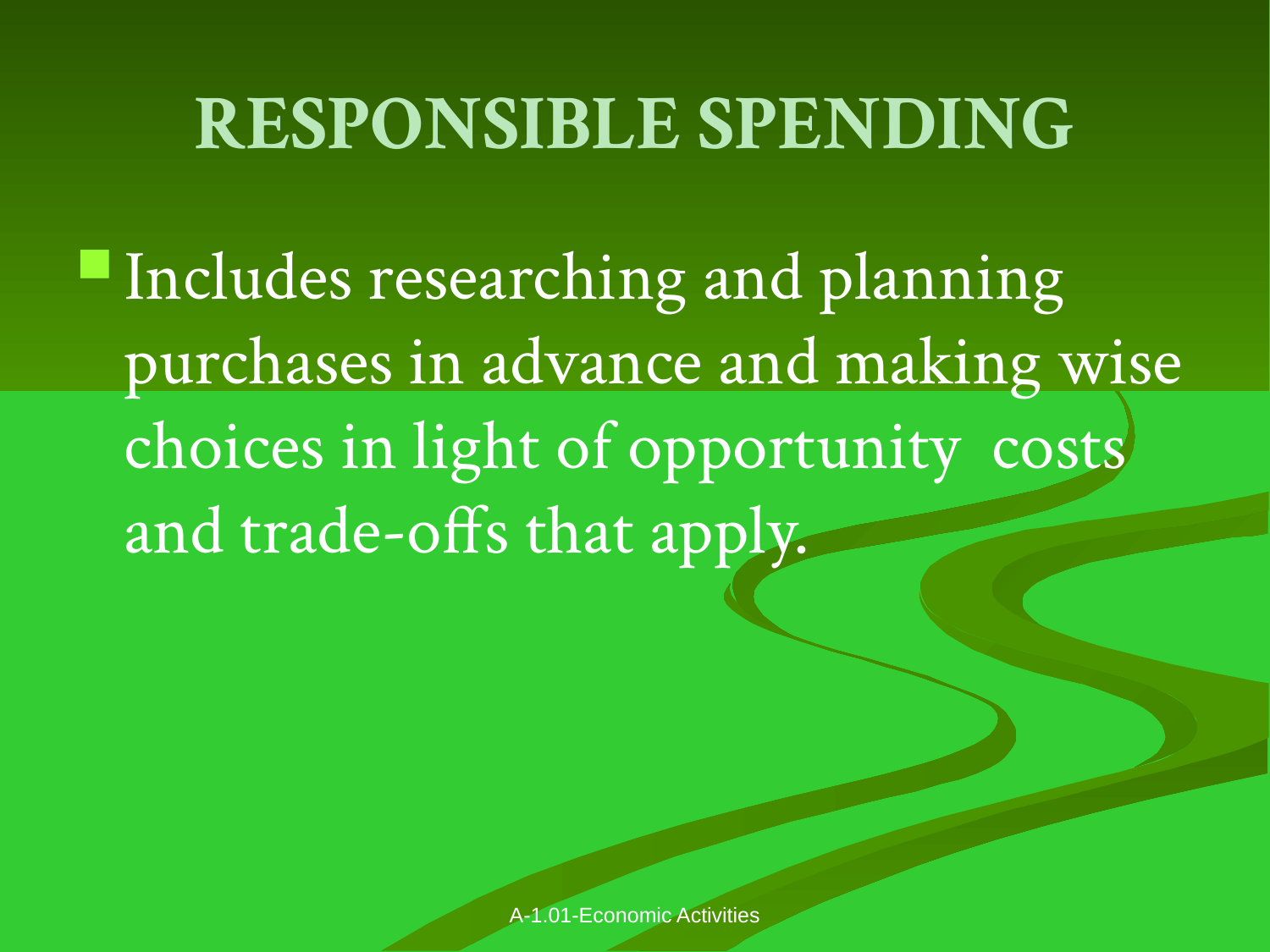

# RESPONSIBLE SPENDING
Includes researching and planning purchases in advance and making wise choices in light of opportunity  costs and trade-offs that apply.
A-1.01-Economic Activities